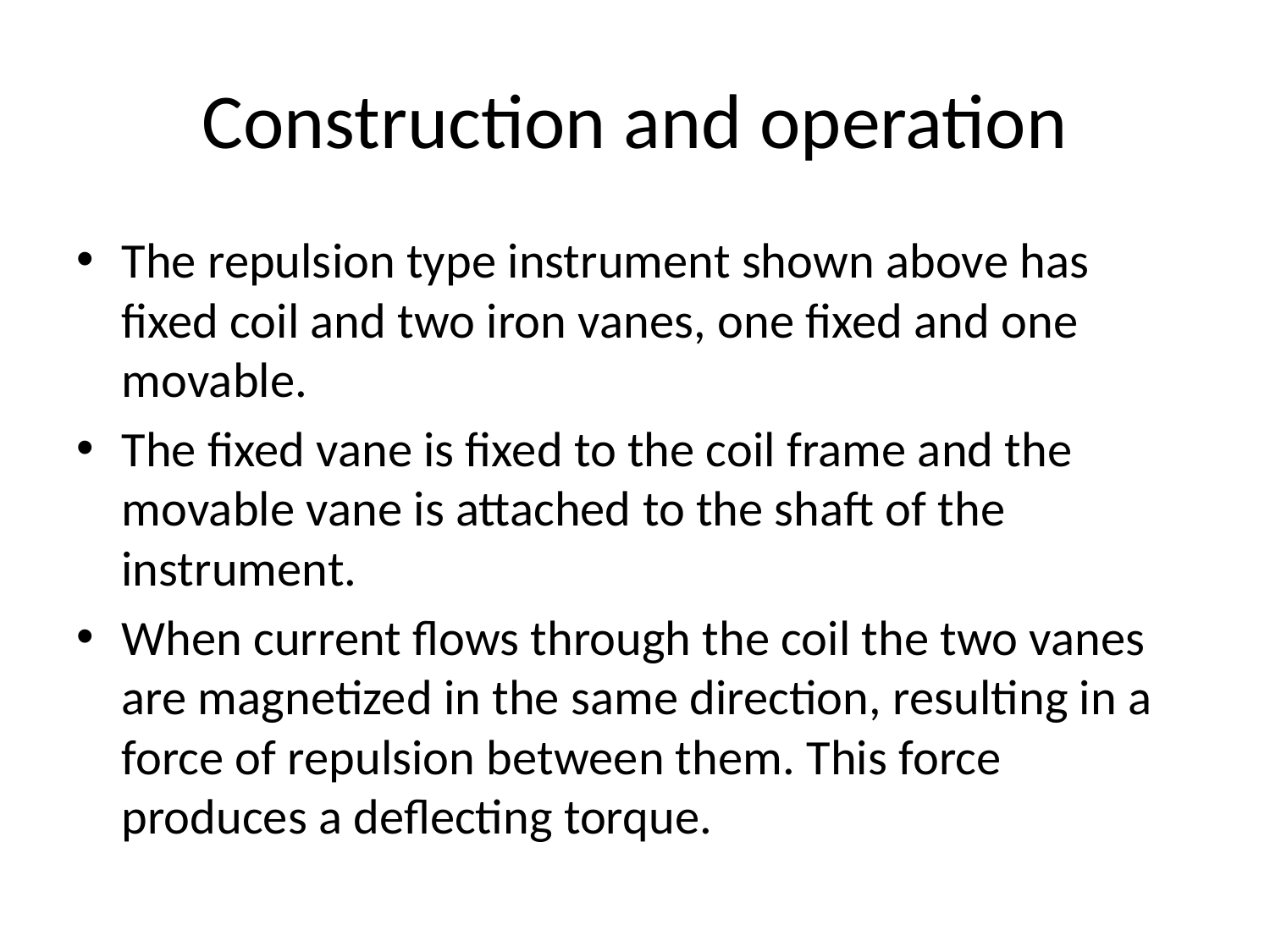

# Construction and operation
The repulsion type instrument shown above has fixed coil and two iron vanes, one fixed and one movable.
The fixed vane is fixed to the coil frame and the movable vane is attached to the shaft of the instrument.
When current flows through the coil the two vanes are magnetized in the same direction, resulting in a force of repulsion between them. This force produces a deflecting torque.